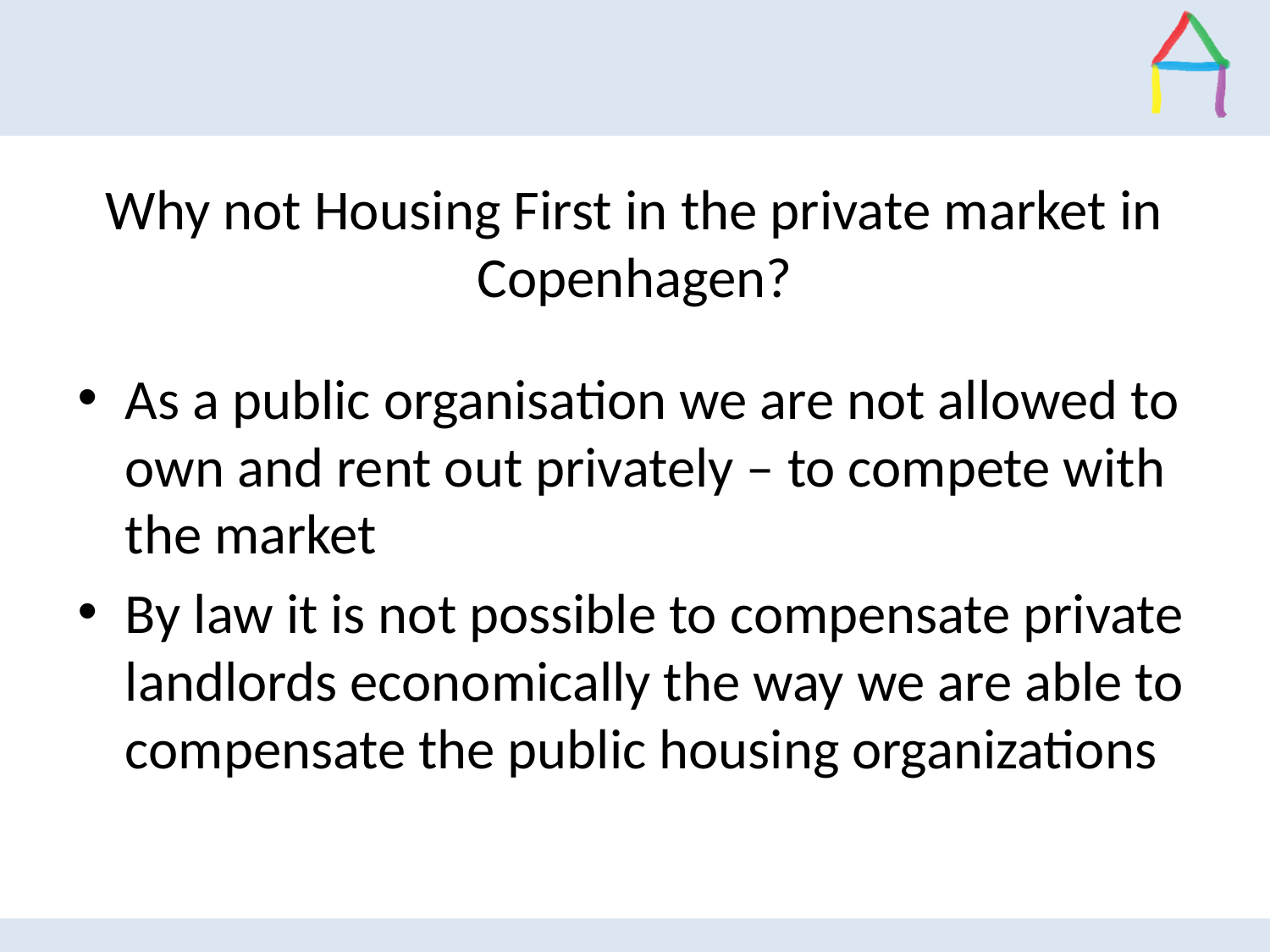

# Why not Housing First in the private market in Copenhagen?
As a public organisation we are not allowed to own and rent out privately – to compete with the market
By law it is not possible to compensate private landlords economically the way we are able to compensate the public housing organizations